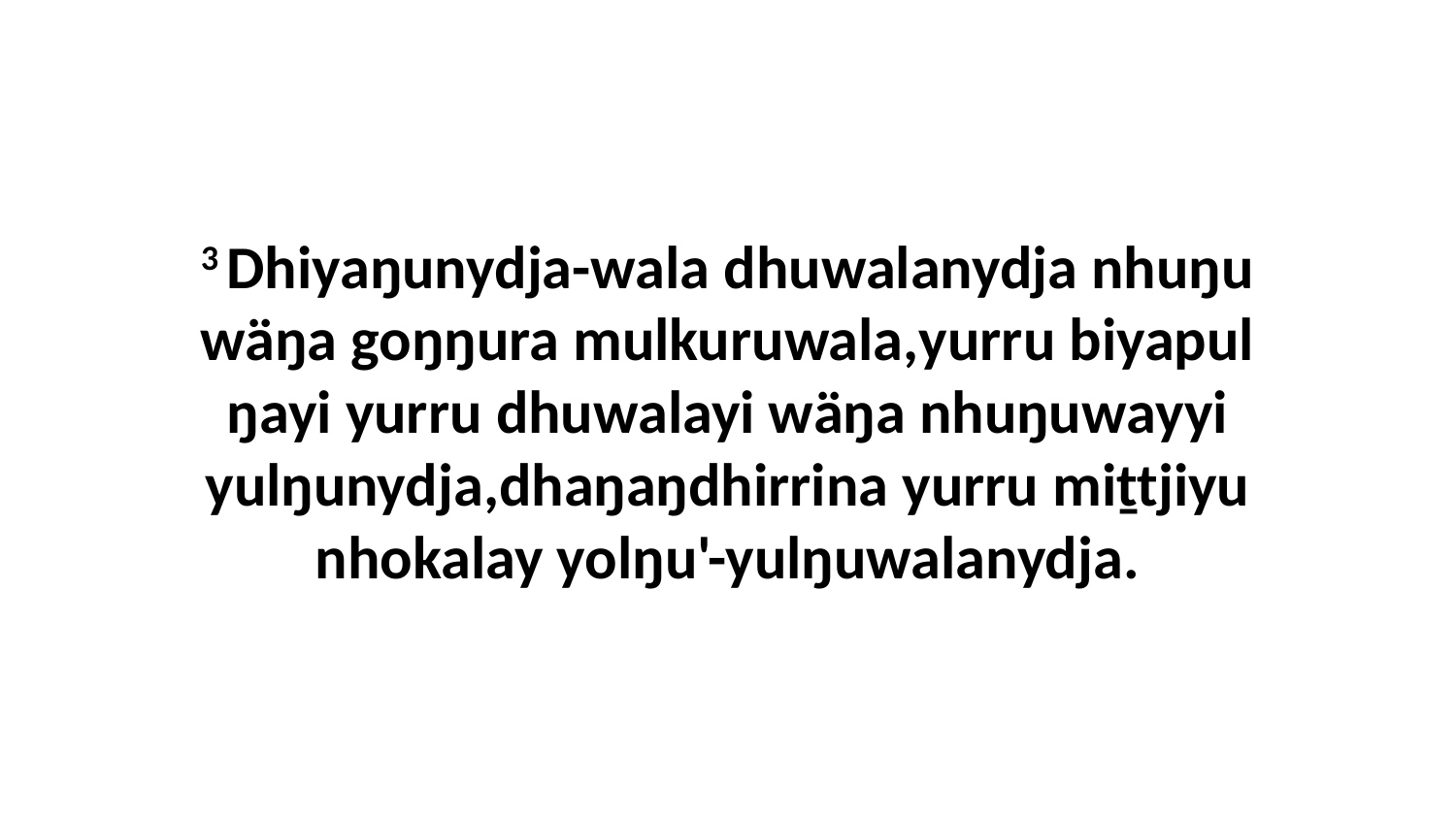

3 Dhiyaŋunydja-wala dhuwalanydja nhuŋu wäŋa goŋŋura mulkuruwala,yurru biyapul ŋayi yurru dhuwalayi wäŋa nhuŋuwayyi yulŋunydja,dhaŋaŋdhirrina yurru miṯtjiyu nhokalay yolŋu'-yulŋuwalanydja.